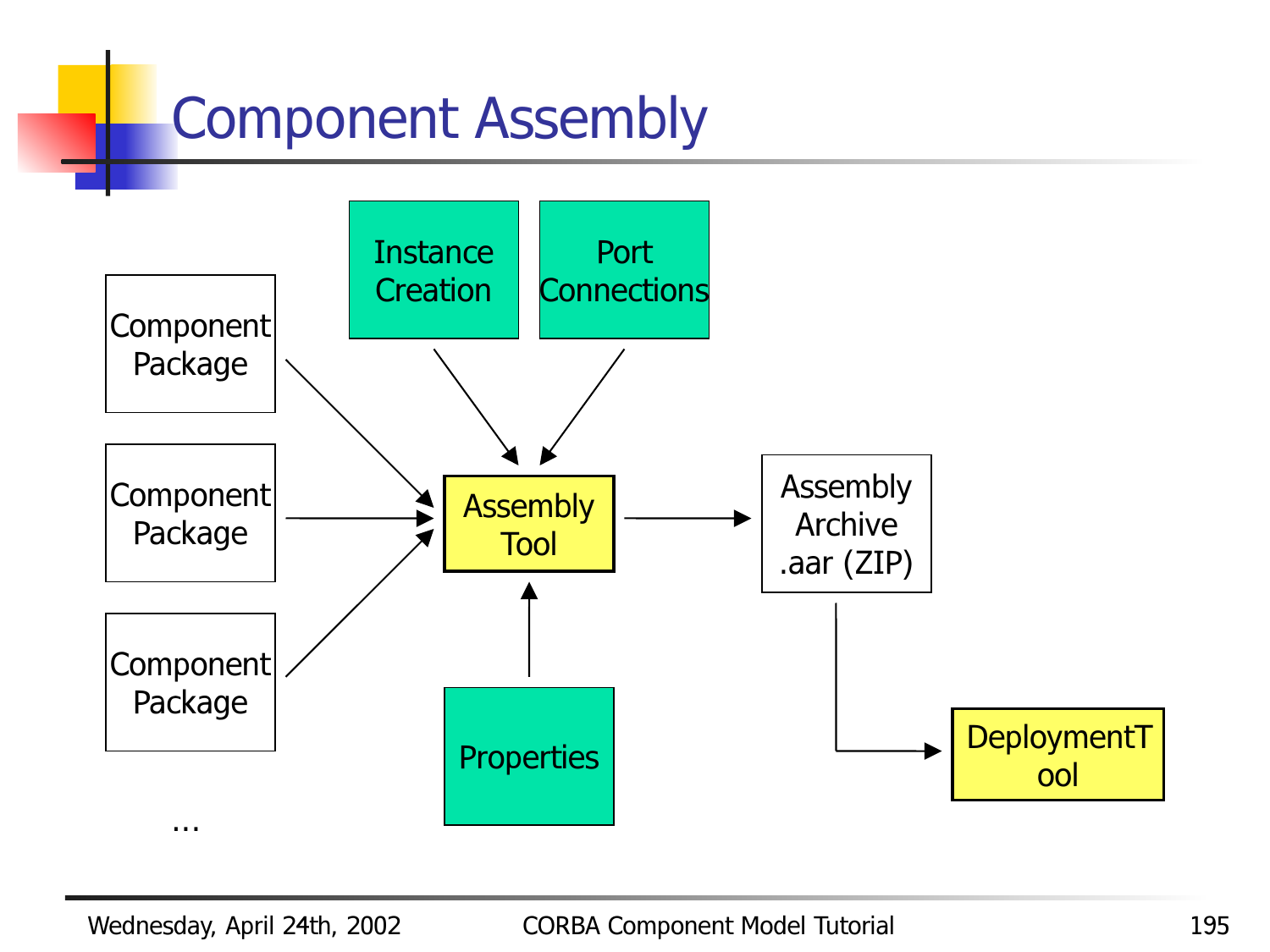

# Component Assembly
Instance
Creation
Port
Connections
Component
Package

Component
Package
Assembly
Archive
.aar (ZIP)
Assembly Tool

Component
Package
Properties
DeploymentTool

...
Wednesday, April 24th, 2002
CORBA Component Model Tutorial
195